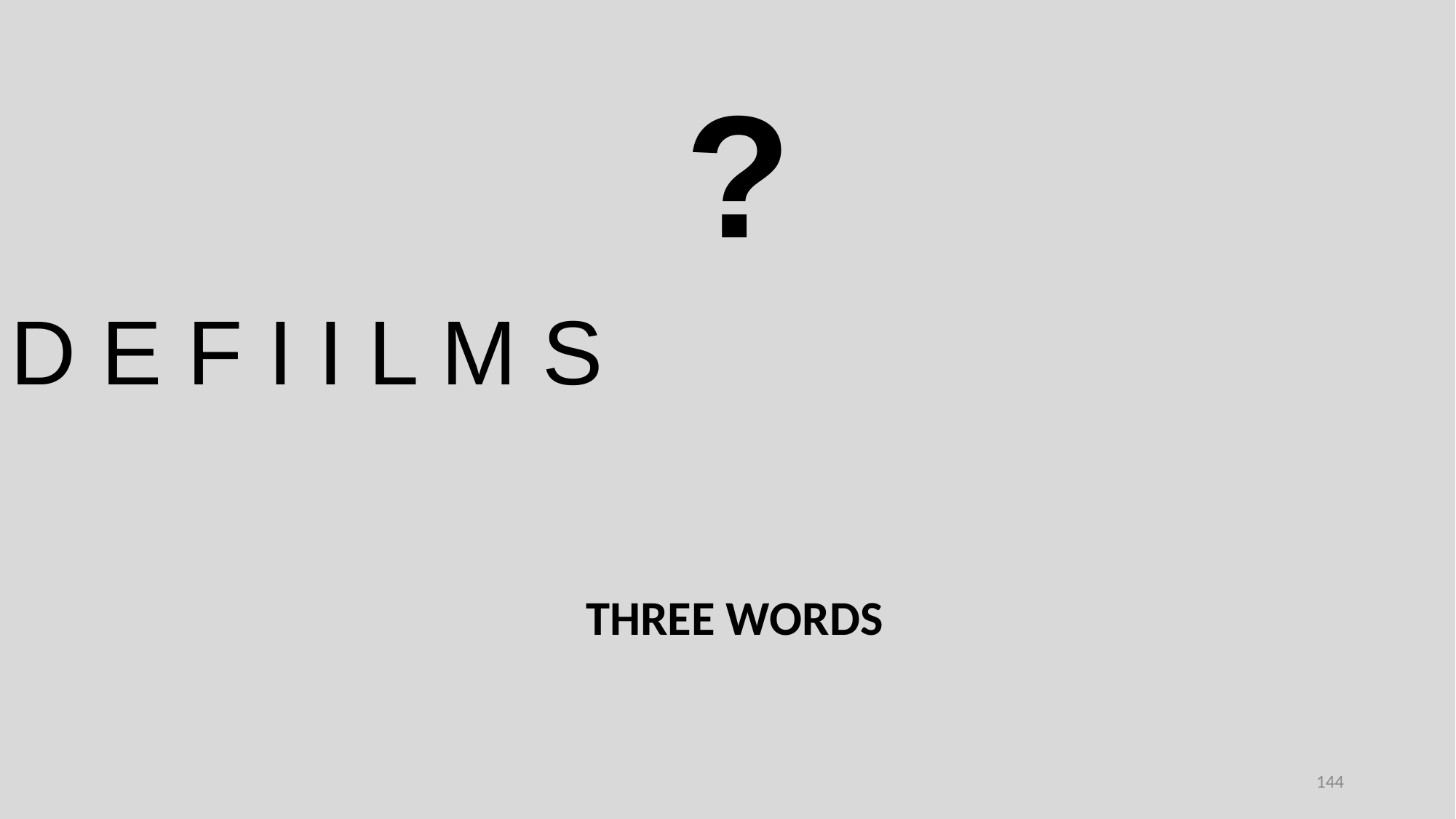

?
D E F I I L M S
THREE WORDS
144